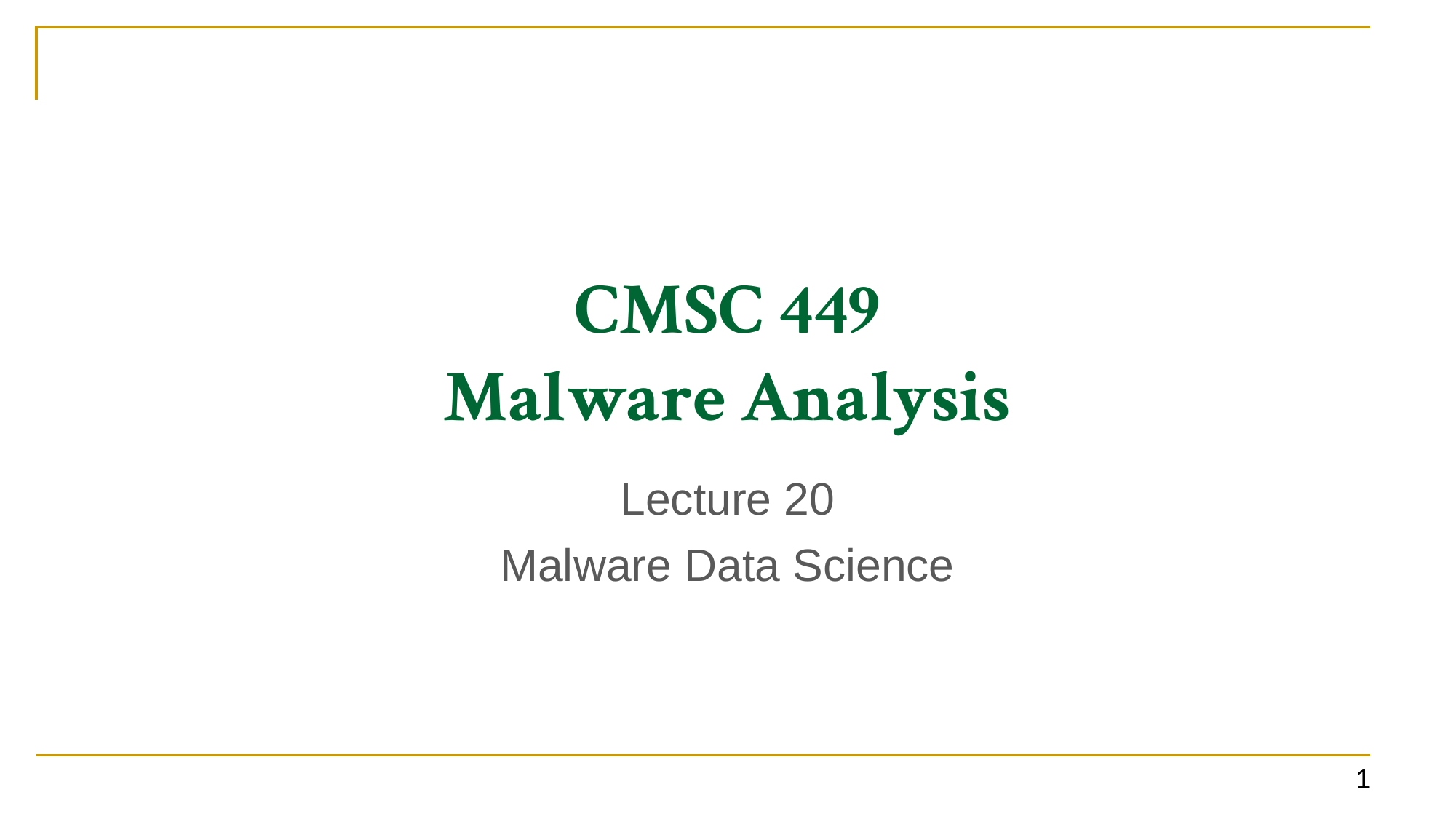

# CMSC 449 Malware Analysis
Lecture 20
Malware Data Science